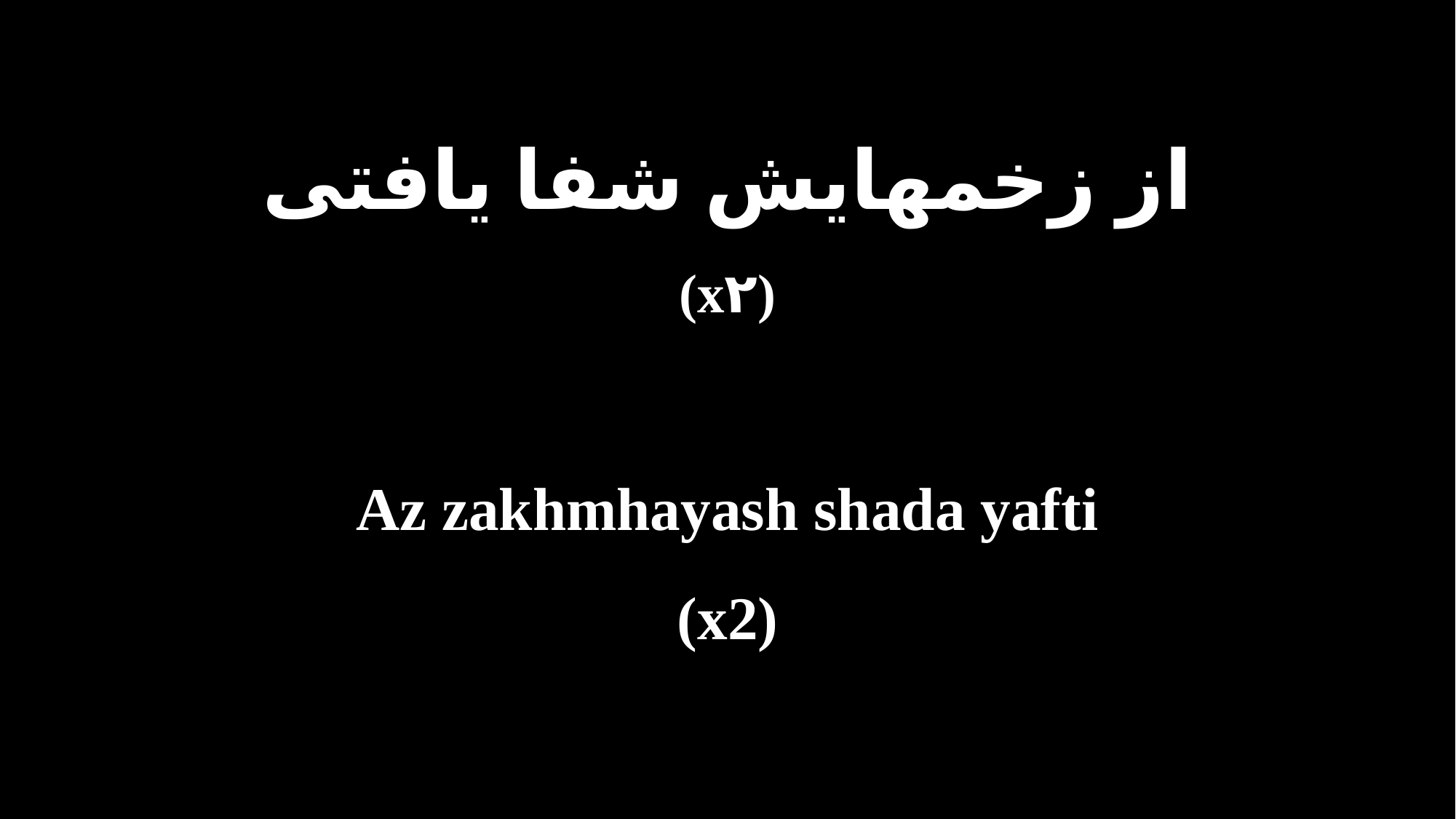

از زخمهایش شفا یافتی
(x۲)

Az zakhmhayash shada yafti
(x2)